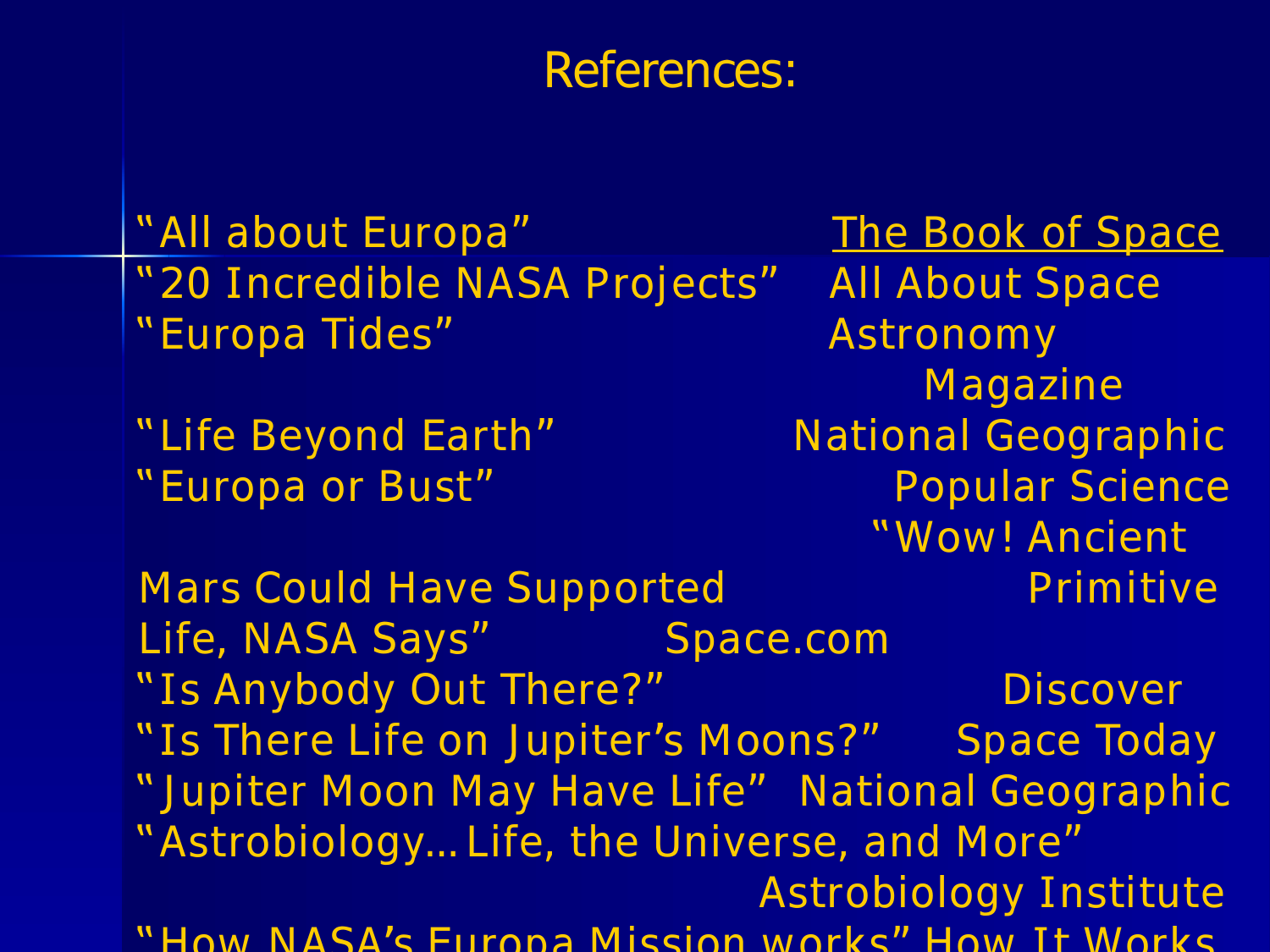

References:

“All about Europa”                        The Book of Space
“20 Incredible NASA Projects”    All About Space
“Europa Tides”                              Astronomy 						            Magazine
“Life Beyond Earth”                   National Geographic
“Europa or Bust”                                Popular Science                                                            “Wow! Ancient Mars Could Have Supported     	 	Primitive Life, NASA Says”              Space.com
“Is Anybody Out There?”                           Discover
“Is There Life on Jupiter’s Moons?”      Space Today
“Jupiter Moon May Have Life”	  National Geographic
“Astrobiology…Life, the Universe, and More”    					         Astrobiology Institute
“How NASA’s Europa Mission works” How It Works